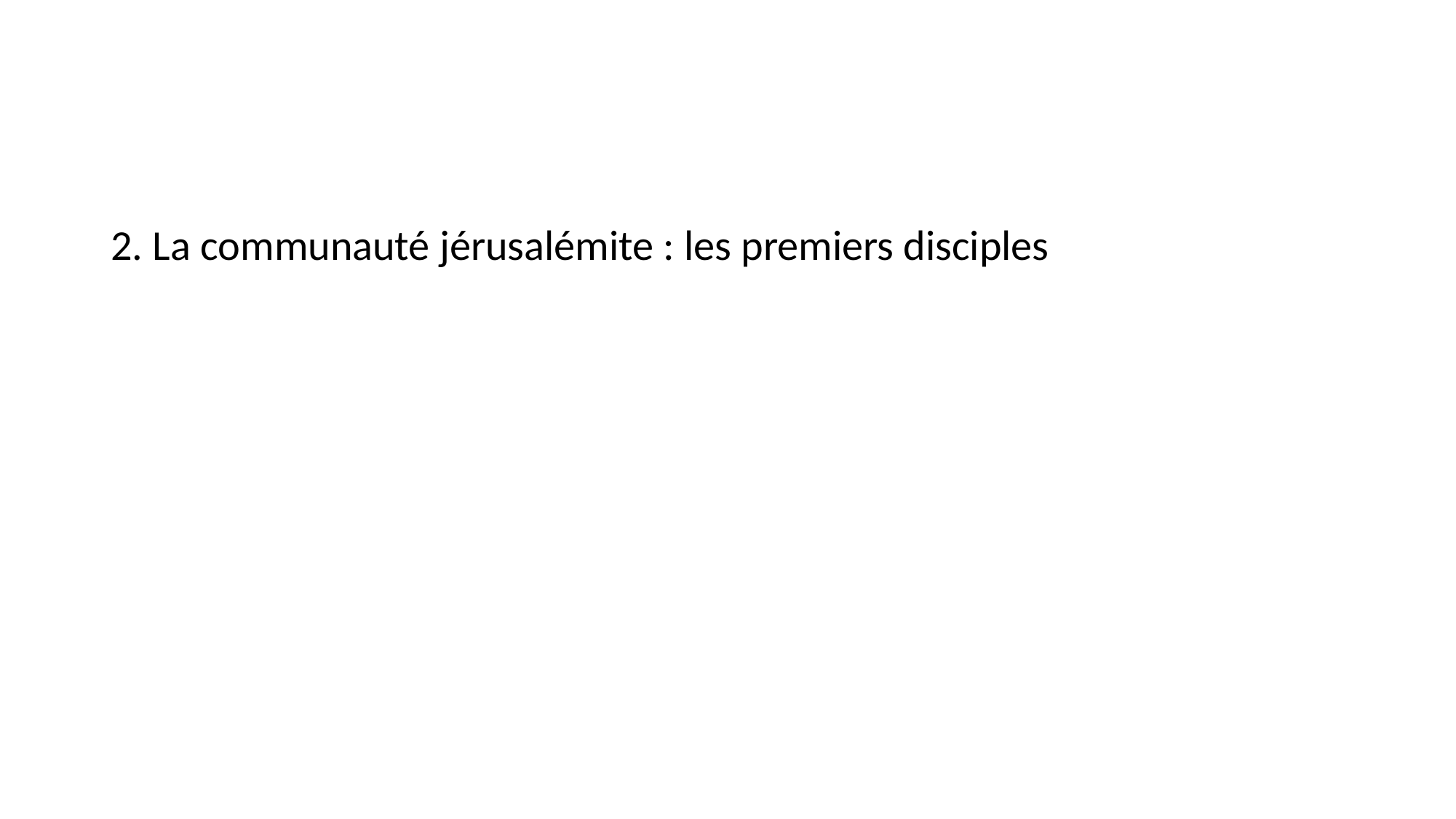

#
2. La communauté jérusalémite : les premiers disciples